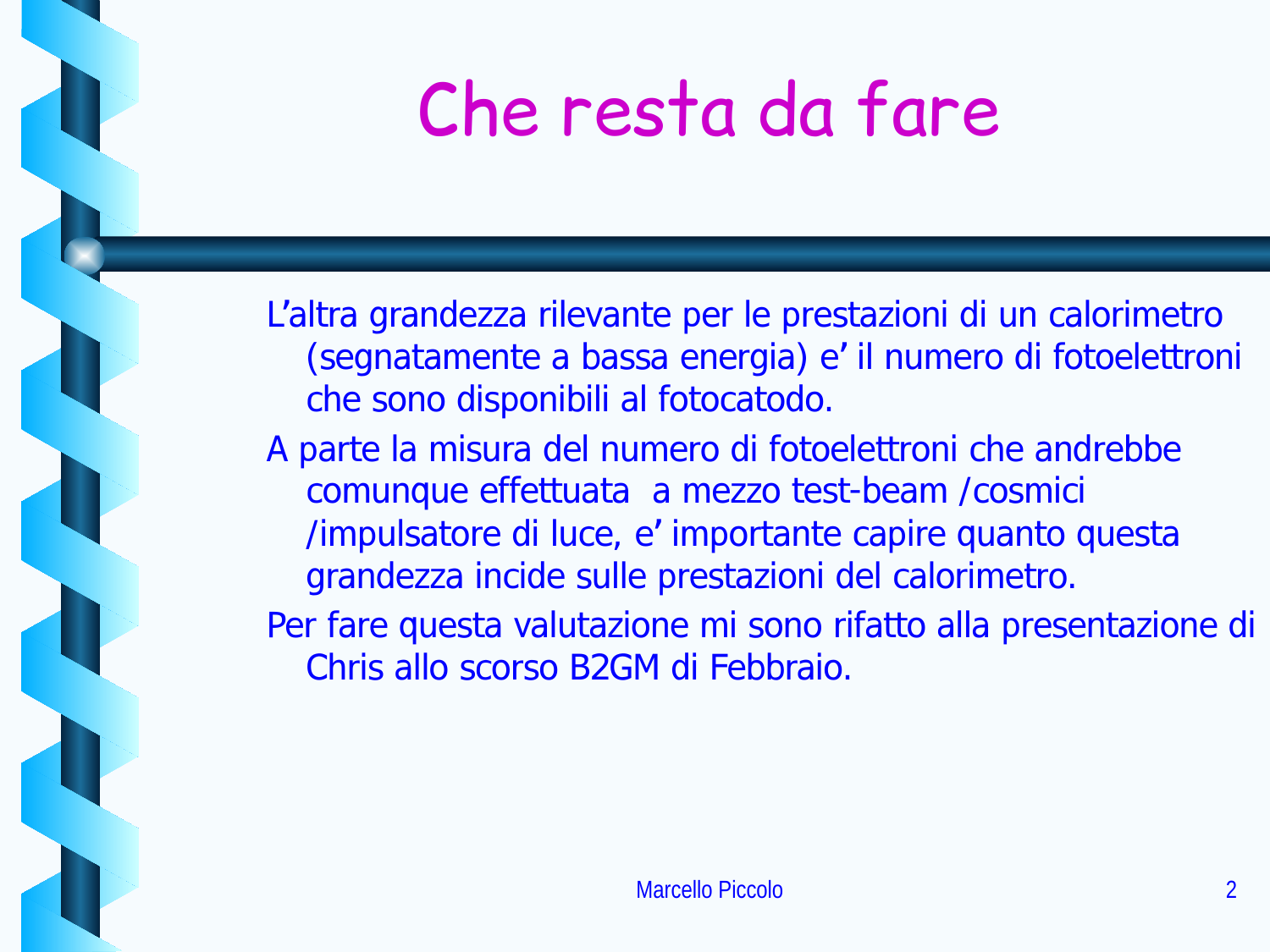

# Che resta da fare
L’altra grandezza rilevante per le prestazioni di un calorimetro (segnatamente a bassa energia) e’ il numero di fotoelettroni che sono disponibili al fotocatodo.
A parte la misura del numero di fotoelettroni che andrebbe comunque effettuata  a mezzo test-beam /cosmici /impulsatore di luce, e’ importante capire quanto questa grandezza incide sulle prestazioni del calorimetro.
Per fare questa valutazione mi sono rifatto alla presentazione di Chris allo scorso B2GM di Febbraio.

Marcello Piccolo
2